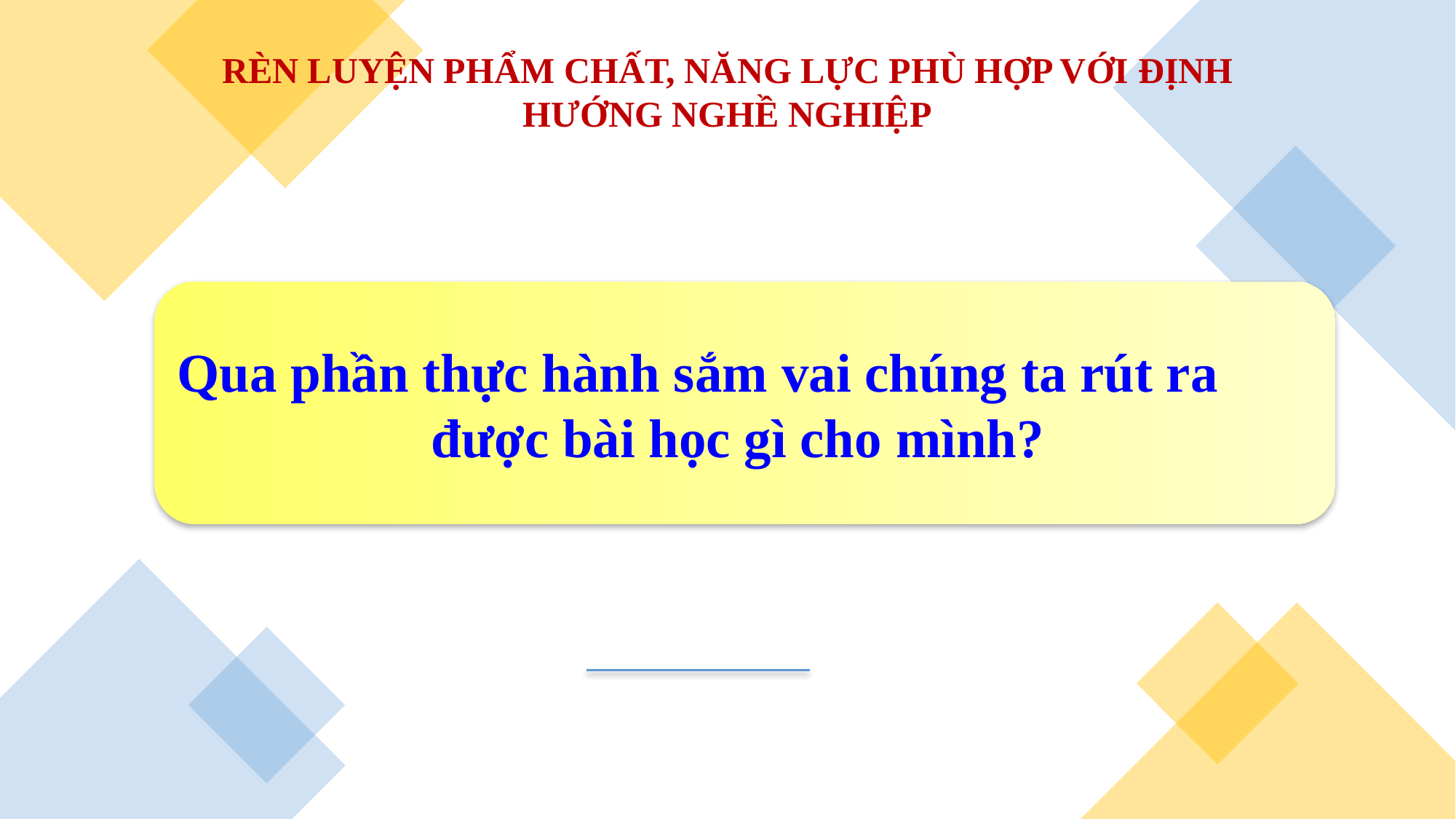

RÈN LUYỆN PHẨM CHẤT, NĂNG LỰC PHÙ HỢP VỚI ĐỊNH HƯỚNG NGHỀ NGHIỆP

Qua phần thực hành sắm vai chúng ta rút ra
được bài học gì cho mình?